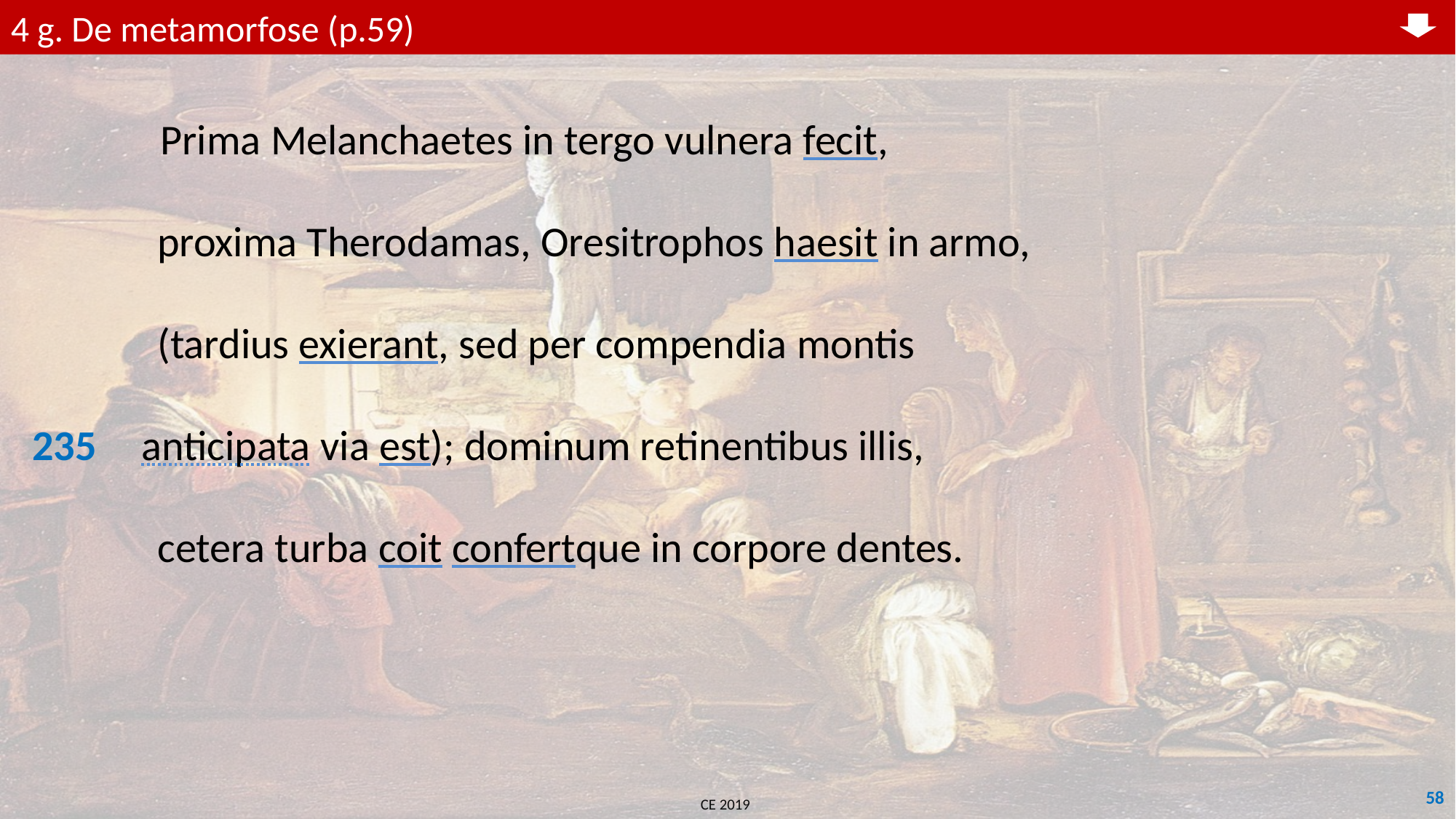

4 g. De metamorfose (p.59)

 	  Prima Melanchaetes in tergo vulnera fecit,
             proxima Therodamas, Oresitrophos haesit in armo,
             (tardius exierant, sed per compendia montis
235	anticipata via est); dominum retinentibus illis,
             cetera turba coit confertque in corpore dentes.
58
CE 2019